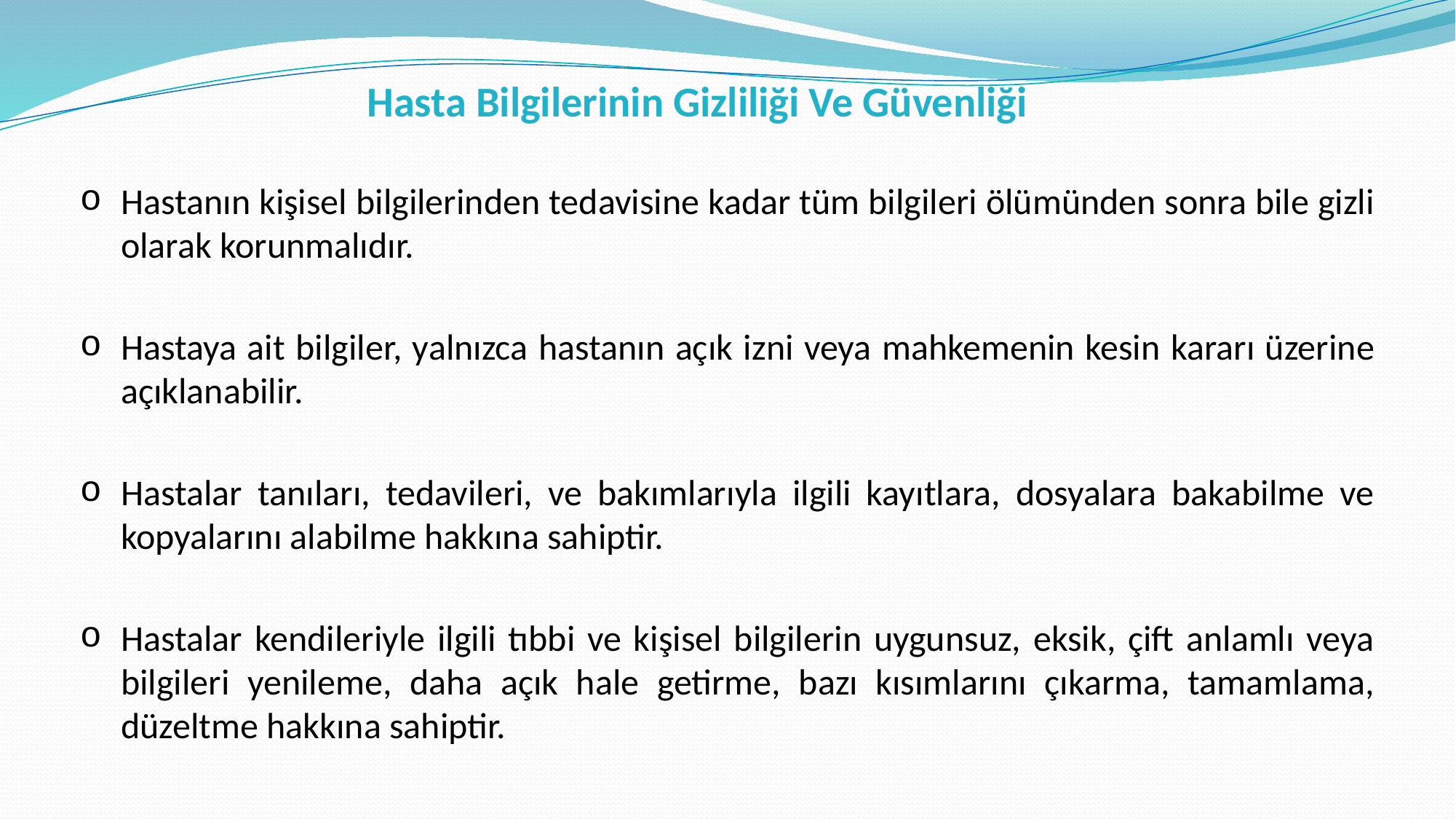

Hasta Bilgilerinin Gizliliği Ve Güvenliği
Hastanın kişisel bilgilerinden tedavisine kadar tüm bilgileri ölümünden sonra bile gizli olarak korunmalıdır.

Hastaya ait bilgiler, yalnızca hastanın açık izni veya mahkemenin kesin kararı üzerine açıklanabilir.

Hastalar tanıları, tedavileri, ve bakımlarıyla ilgili kayıtlara, dosyalara bakabilme ve kopyalarını alabilme hakkına sahiptir.

Hastalar kendileriyle ilgili tıbbi ve kişisel bilgilerin uygunsuz, eksik, çift anlamlı veya bilgileri yenileme, daha açık hale getirme, bazı kısımlarını çıkarma, tamamlama, düzeltme hakkına sahiptir.